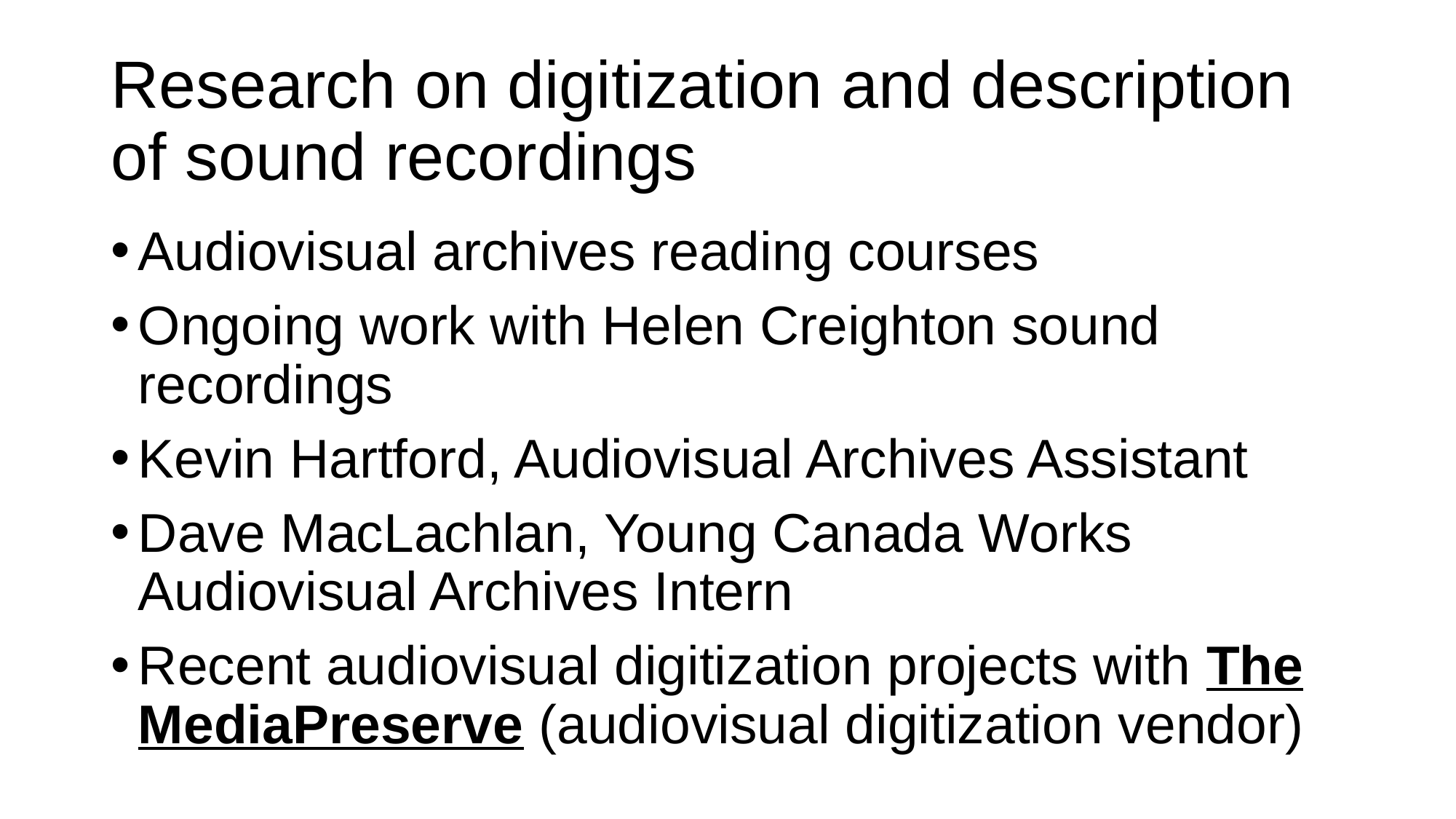

# Research on digitization and description of sound recordings
Audiovisual archives reading courses
Ongoing work with Helen Creighton sound recordings
Kevin Hartford, Audiovisual Archives Assistant
Dave MacLachlan, Young Canada Works Audiovisual Archives Intern
Recent audiovisual digitization projects with The MediaPreserve (audiovisual digitization vendor)